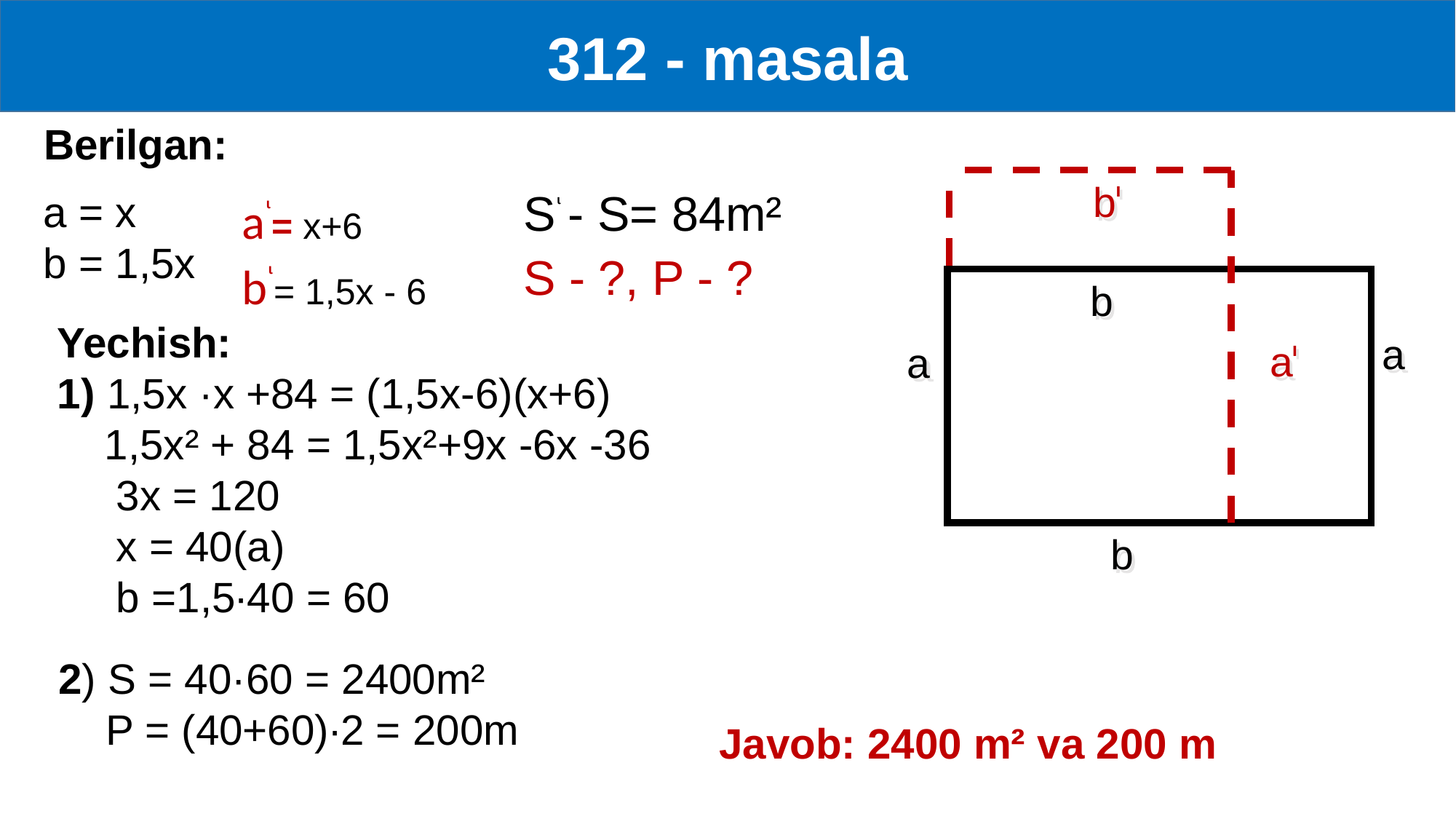

312 - masala
Berilgan:
bᶥ
b
a
aᶥ
a
b

Sᶥ - S= 84m²
S - ?, P - ?

aᶥ= x+6
bᶥ= 1,5x - 6
a = x
b = 1,5x
Yechish:
1) 1,5x ·x +84 = (1,5x-6)(x+6)
    1,5x² + 84 = 1,5x²+9x -6x -36
     3x = 120
     x = 40(a)
     b =1,5∙40 = 60
2) S = 40·60 = 2400m²
    P = (40+60)∙2 = 200m
Javob: 2400 m² va 200 m